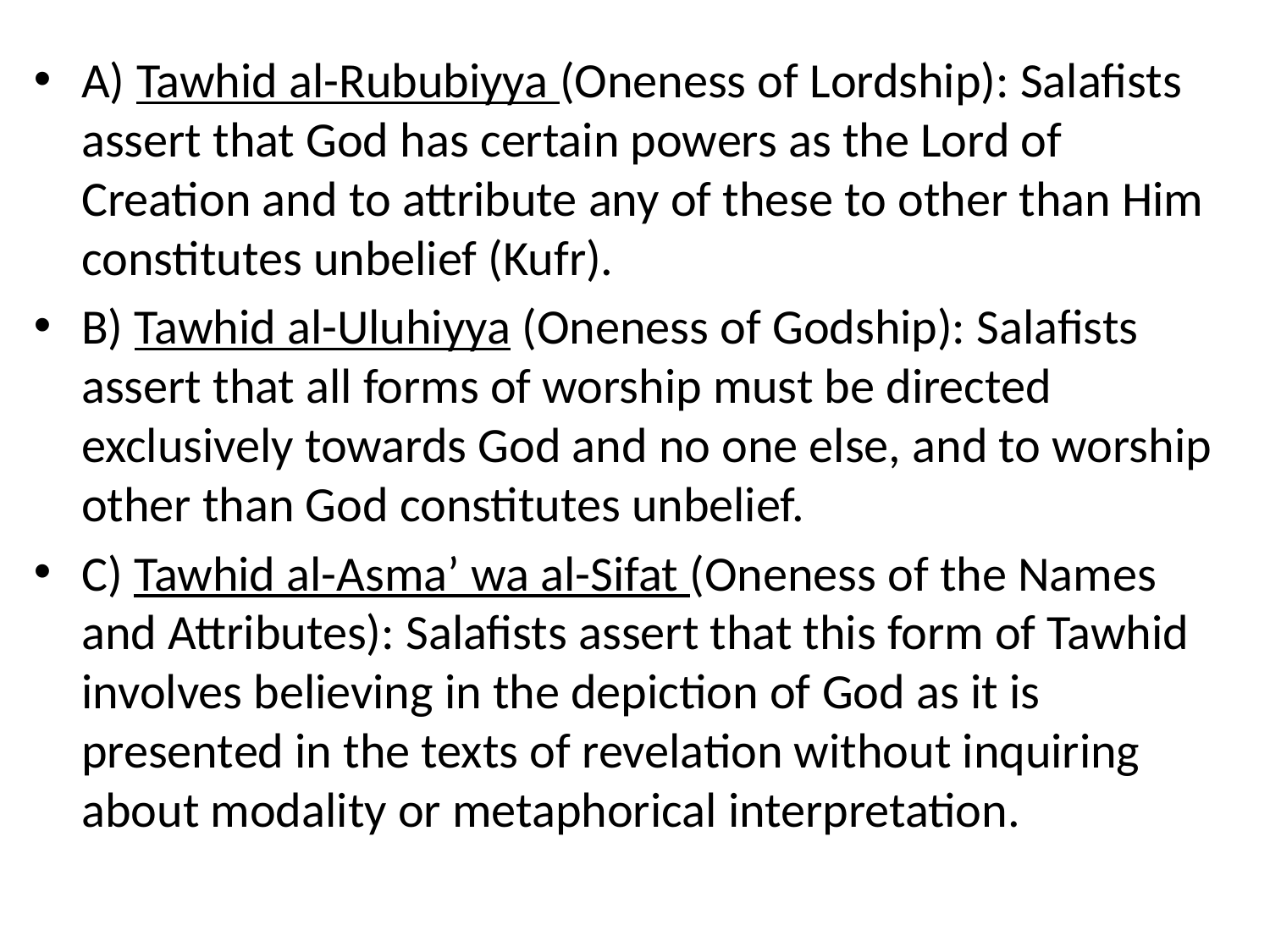

A) Tawhid al-Rububiyya (Oneness of Lordship): Salafists assert that God has certain powers as the Lord of Creation and to attribute any of these to other than Him constitutes unbelief (Kufr).
B) Tawhid al-Uluhiyya (Oneness of Godship): Salafists assert that all forms of worship must be directed exclusively towards God and no one else, and to worship other than God constitutes unbelief.
C) Tawhid al-Asma’ wa al-Sifat (Oneness of the Names and Attributes): Salafists assert that this form of Tawhid involves believing in the depiction of God as it is presented in the texts of revelation without inquiring about modality or metaphorical interpretation.